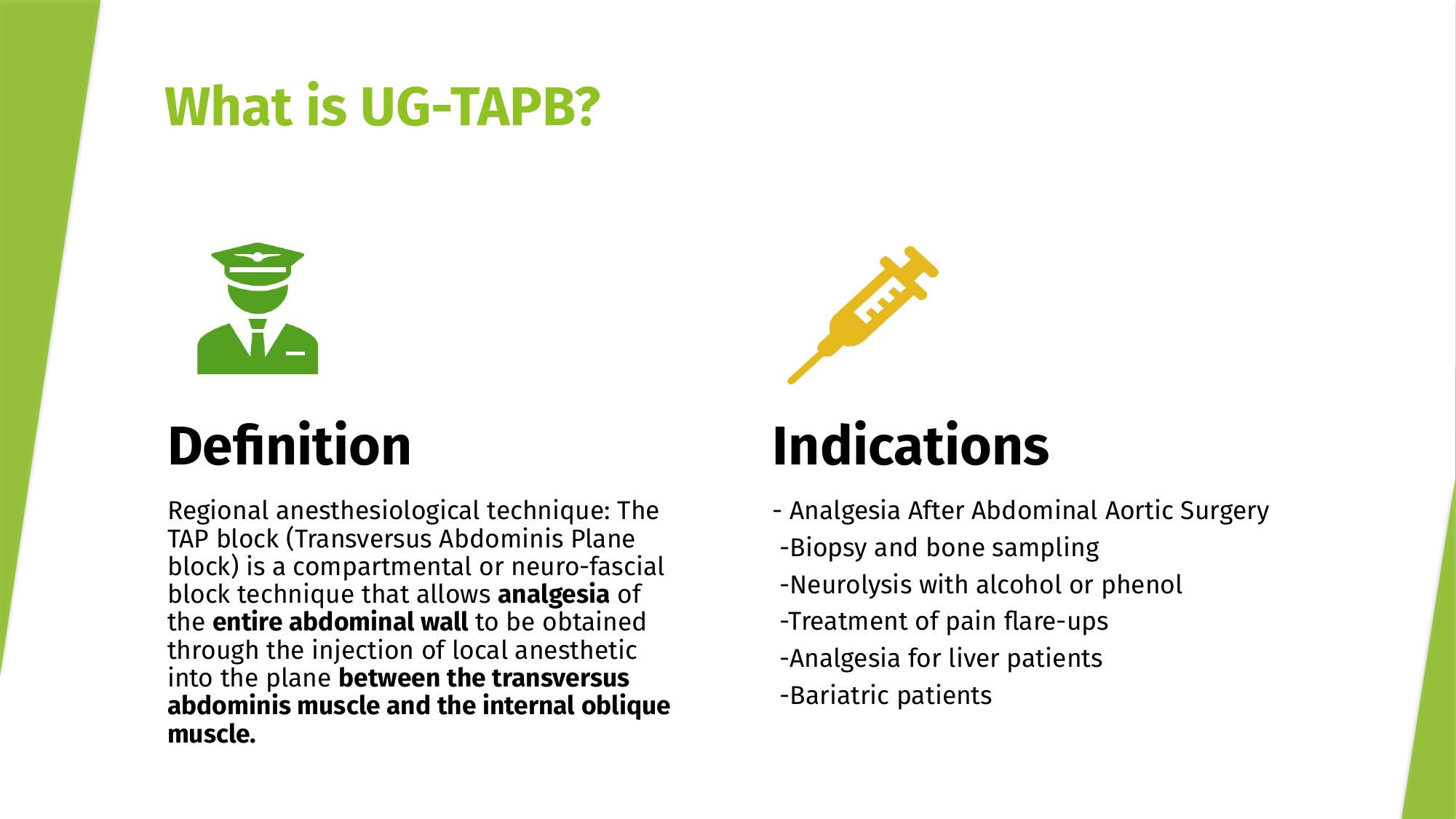

# What is UG-TAPB?
Definition
Regional anesthesiological technique: The TAP block (Transversus Abdominis Plane block) is a compartmental or neuro-fascial block technique that allows analgesia of the entire abdominal wall to be obtained through the injection of local anesthetic into the plane between the transversus abdominis muscle and the internal oblique muscle.
Indications
- Analgesia After Abdominal Aortic Surgery
 -Biopsy and bone sampling
 -Neurolysis with alcohol or phenol
 -Treatment of pain flare-ups
 -Analgesia for liver patients
 -Bariatric patients